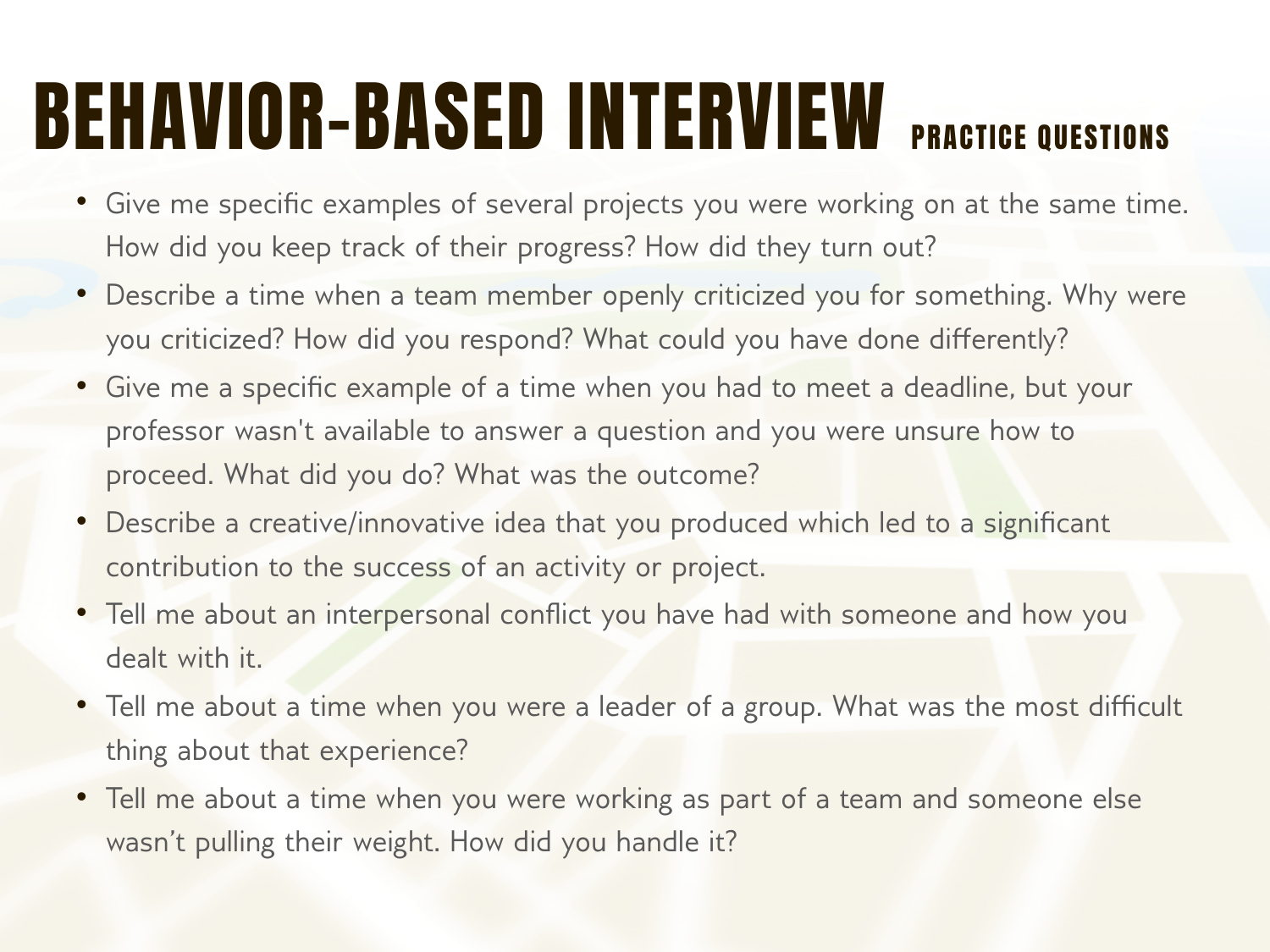

# Behavior-Based Interview practice questions
Give me specific examples of several projects you were working on at the same time. How did you keep track of their progress? How did they turn out?
Describe a time when a team member openly criticized you for something. Why were you criticized? How did you respond? What could you have done differently?
Give me a specific example of a time when you had to meet a deadline, but your professor wasn't available to answer a question and you were unsure how to proceed. What did you do? What was the outcome?
Describe a creative/innovative idea that you produced which led to a significant contribution to the success of an activity or project.
Tell me about an interpersonal conflict you have had with someone and how you dealt with it.
Tell me about a time when you were a leader of a group. What was the most difficult thing about that experience?
Tell me about a time when you were working as part of a team and someone else wasn’t pulling their weight. How did you handle it?